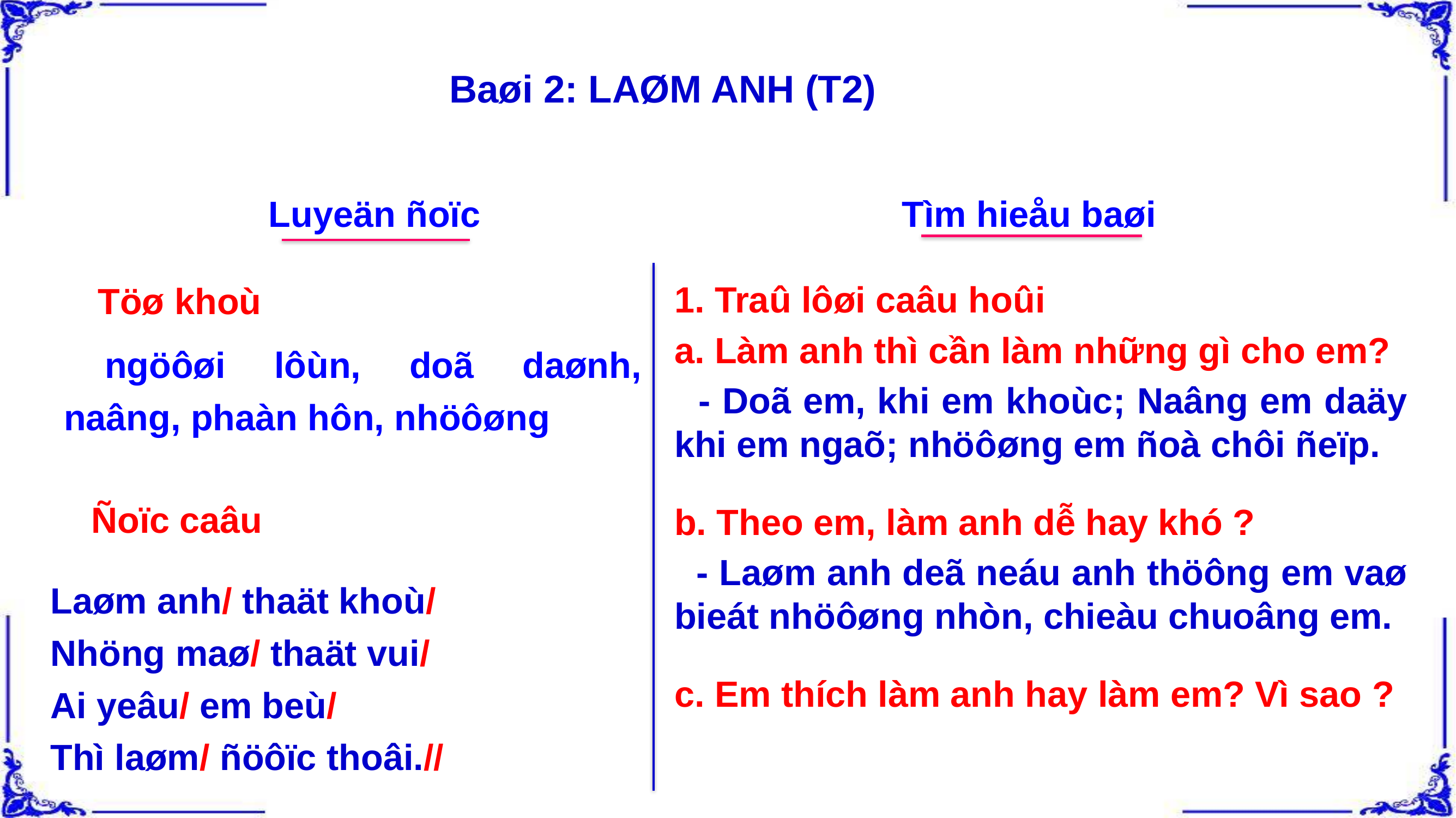

Baøi 2: LAØM ANH (T2)
Luyeän ñoïc
Tìm hieåu baøi
Töø khoù
1. Traû lôøi caâu hoûi
a. Làm anh thì cần làm những gì cho em?
  - Doã em, khi em khoùc; Naâng em daäy khi em ngaõ; nhöôøng em ñoà chôi ñeïp.
b. Theo em, làm anh dễ hay khó ?
  - Laøm anh deã neáu anh thöông em vaø bieát nhöôøng nhòn, chieàu chuoâng em.
c. Em thích làm anh hay làm em? Vì sao ?
ngöôøi lôùn, doã daønh, naâng, phaàn hôn, nhöôøng
Ñoïc caâu
Laøm anh/ thaät khoù/
Nhöng maø/ thaät vui/
Ai yeâu/ em beù/
Thì laøm/ ñöôïc thoâi.//